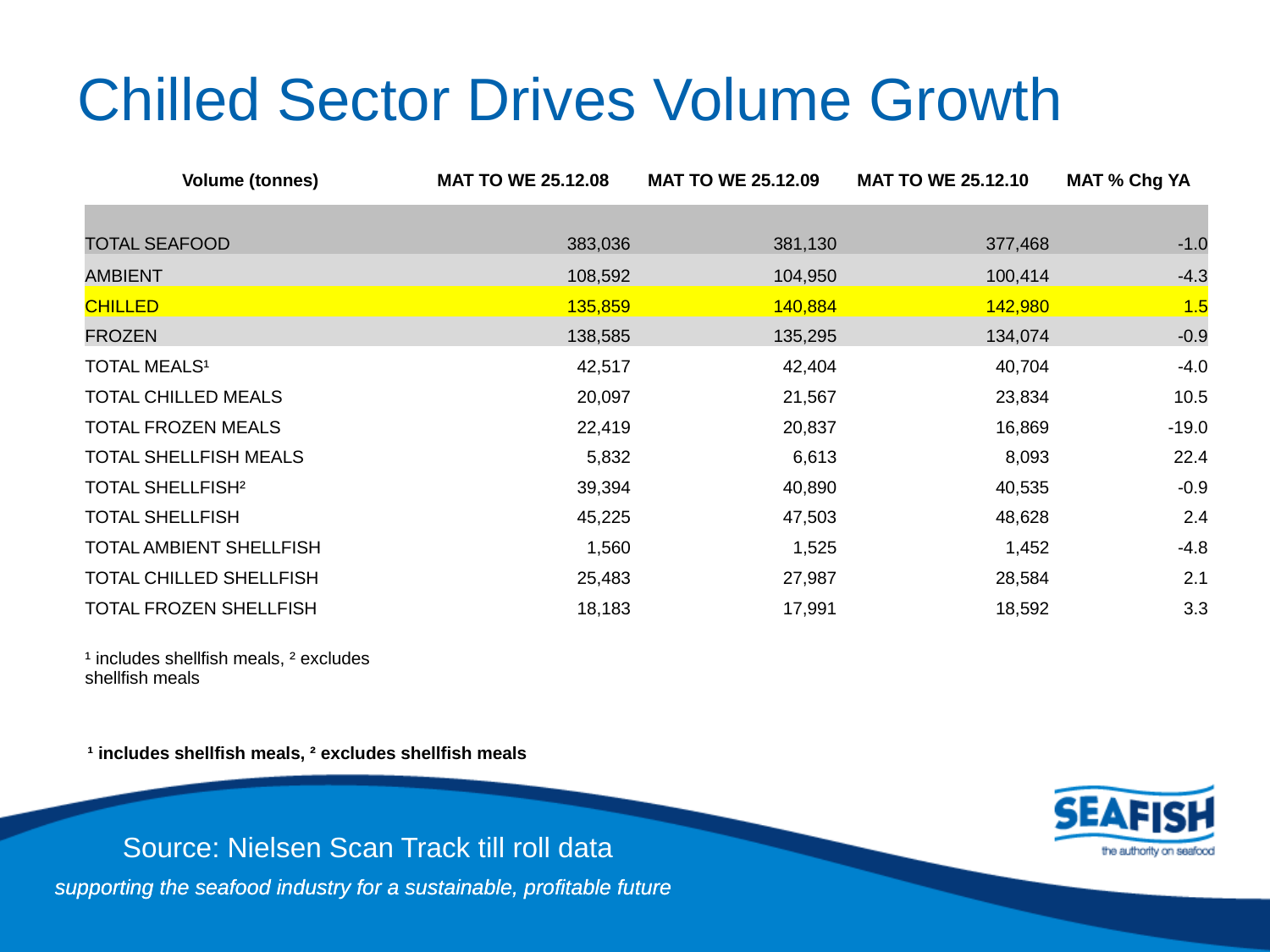

# Chilled Sector Drives Volume Growth
| Volume (tonnes) | MAT TO WE 25.12.08 | MAT TO WE 25.12.09 | MAT TO WE 25.12.10 | MAT % Chg YA |
| --- | --- | --- | --- | --- |
| TOTAL SEAFOOD | 383,036 | 381,130 | 377,468 | -1.0 |
| AMBIENT | 108,592 | 104,950 | 100,414 | -4.3 |
| CHILLED | 135,859 | 140,884 | 142,980 | 1.5 |
| FROZEN | 138,585 | 135,295 | 134,074 | -0.9 |
| TOTAL MEALS¹ | 42,517 | 42,404 | 40,704 | -4.0 |
| TOTAL CHILLED MEALS | 20,097 | 21,567 | 23,834 | 10.5 |
| TOTAL FROZEN MEALS | 22,419 | 20,837 | 16,869 | -19.0 |
| TOTAL SHELLFISH MEALS | 5,832 | 6,613 | 8,093 | 22.4 |
| TOTAL SHELLFISH² | 39,394 | 40,890 | 40,535 | -0.9 |
| TOTAL SHELLFISH | 45,225 | 47,503 | 48,628 | 2.4 |
| TOTAL AMBIENT SHELLFISH | 1,560 | 1,525 | 1,452 | -4.8 |
| TOTAL CHILLED SHELLFISH | 25,483 | 27,987 | 28,584 | 2.1 |
| TOTAL FROZEN SHELLFISH | 18,183 | 17,991 | 18,592 | 3.3 |
|  |  |  |  |  |
| ¹ includes shellfish meals, ² excludes shellfish meals |  |  |  |  |
¹ includes shellfish meals, ² excludes shellfish meals

Source: Nielsen Scan Track till roll data